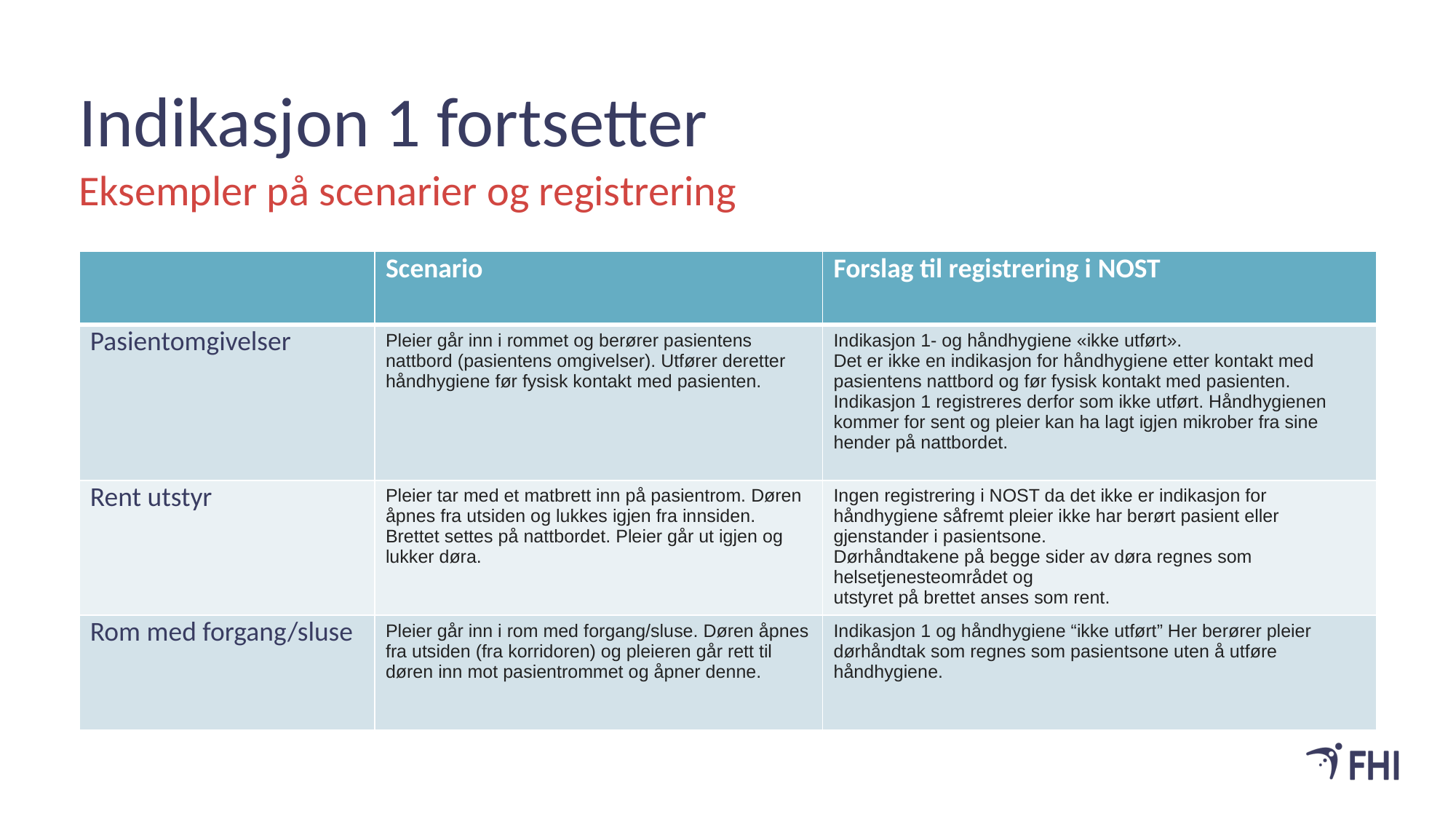

# Indikasjon 1 fortsetter
Eksempler på scenarier og registrering
|  | Scenario | Forslag til registrering i NOST |
| --- | --- | --- |
| Pasientomgivelser | Pleier går inn i rommet og berører pasientens nattbord (pasientens omgivelser). Utfører deretter håndhygiene før fysisk kontakt med pasienten. | Indikasjon 1- og håndhygiene «ikke utført». Det er ikke en indikasjon for håndhygiene etter kontakt med pasientens nattbord og før fysisk kontakt med pasienten. Indikasjon 1 registreres derfor som ikke utført. Håndhygienen kommer for sent og pleier kan ha lagt igjen mikrober fra sine hender på nattbordet. |
| Rent utstyr | Pleier tar med et matbrett inn på pasientrom. Døren åpnes fra utsiden og lukkes igjen fra innsiden. Brettet settes på nattbordet. Pleier går ut igjen og lukker døra. | Ingen registrering i NOST da det ikke er indikasjon for håndhygiene såfremt pleier ikke har berørt pasient eller gjenstander i pasientsone.  Dørhåndtakene på begge sider av døra regnes som helsetjenesteområdet og  utstyret på brettet anses som rent. |
| Rom med forgang/sluse | Pleier går inn i rom med forgang/sluse. Døren åpnes fra utsiden (fra korridoren) og pleieren går rett til døren inn mot pasientrommet og åpner denne. | Indikasjon 1 og håndhygiene “ikke utført” Her berører pleier dørhåndtak som regnes som pasientsone uten å utføre håndhygiene. |